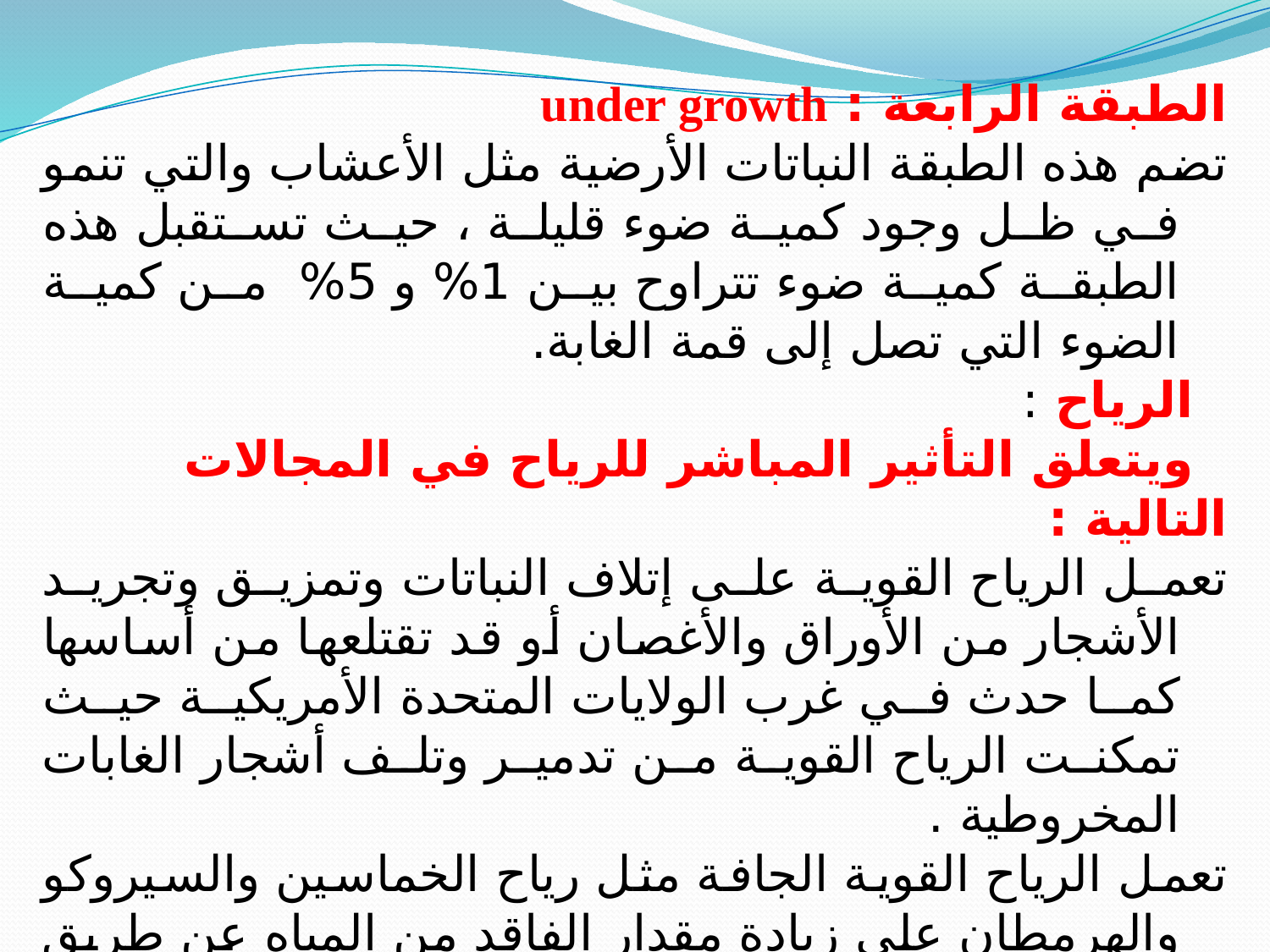

الطبقة الرابعة : under growth
تضم هذه الطبقة النباتات الأرضية مثل الأعشاب والتي تنمو في ظل وجود كمية ضوء قليلة ، حيث تستقبل هذه الطبقة كمية ضوء تتراوح بين 1% و 5%  من كمية الضوء التي تصل إلى قمة الغابة.
  الرياح :
  ويتعلق التأثير المباشر للرياح في المجالات التالية :
تعمل الرياح القوية على إتلاف النباتات وتمزيق وتجريد الأشجار من الأوراق والأغصان أو قد تقتلعها من أساسها كما حدث في غرب الولايات المتحدة الأمريكية حيث تمكنت الرياح القوية من تدمير وتلف أشجار الغابات المخروطية .
تعمل الرياح القوية الجافة مثل رياح الخماسين والسيروكو والهرمطان علي زيادة مقدار الفاقد من المياه عن طريق النتح والتبخير مما يترتب علية الإسراع في عملية إتلاف نسيج النبات .